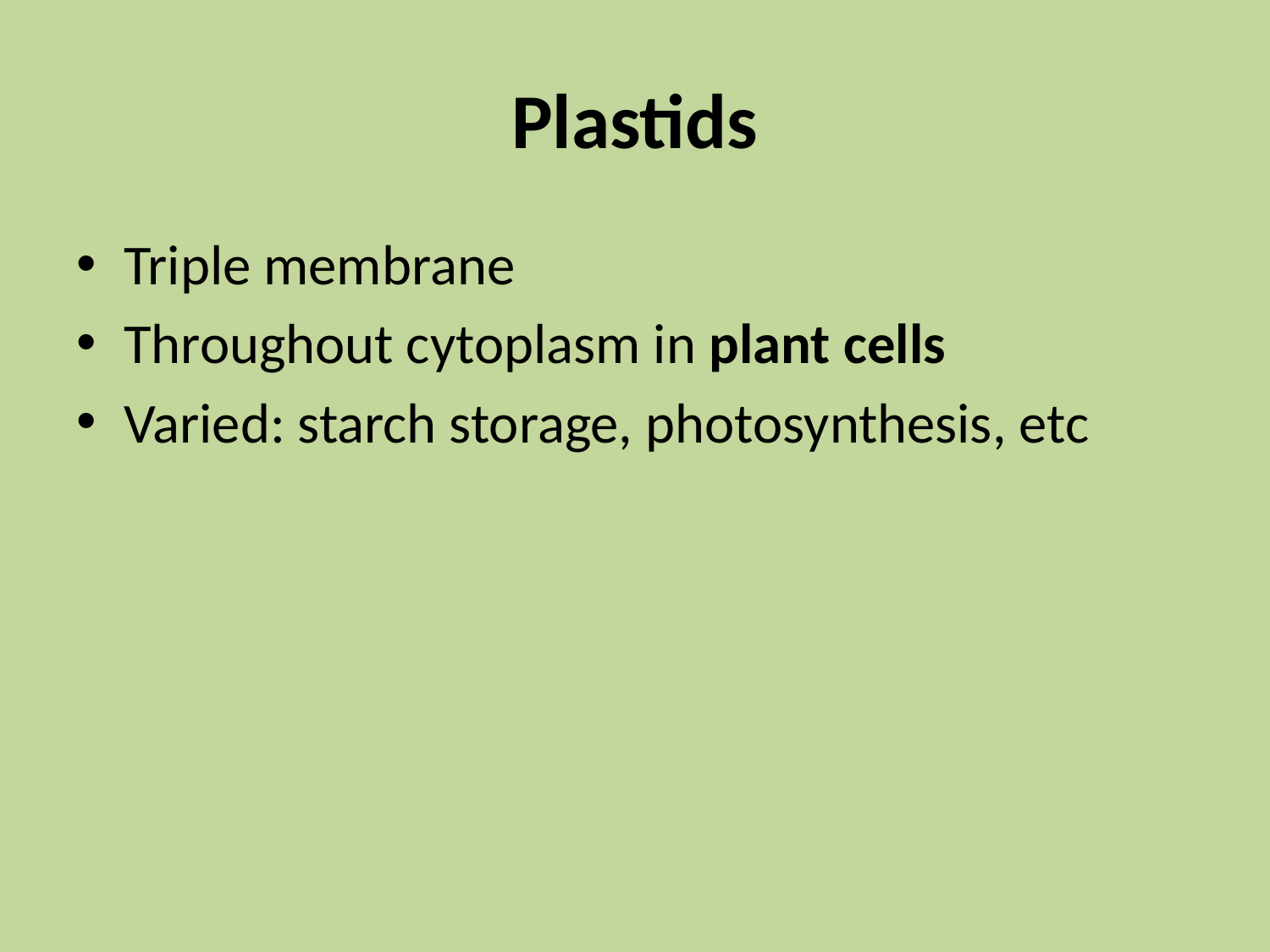

# Plastids
Triple membrane
Throughout cytoplasm in plant cells
Varied: starch storage, photosynthesis, etc